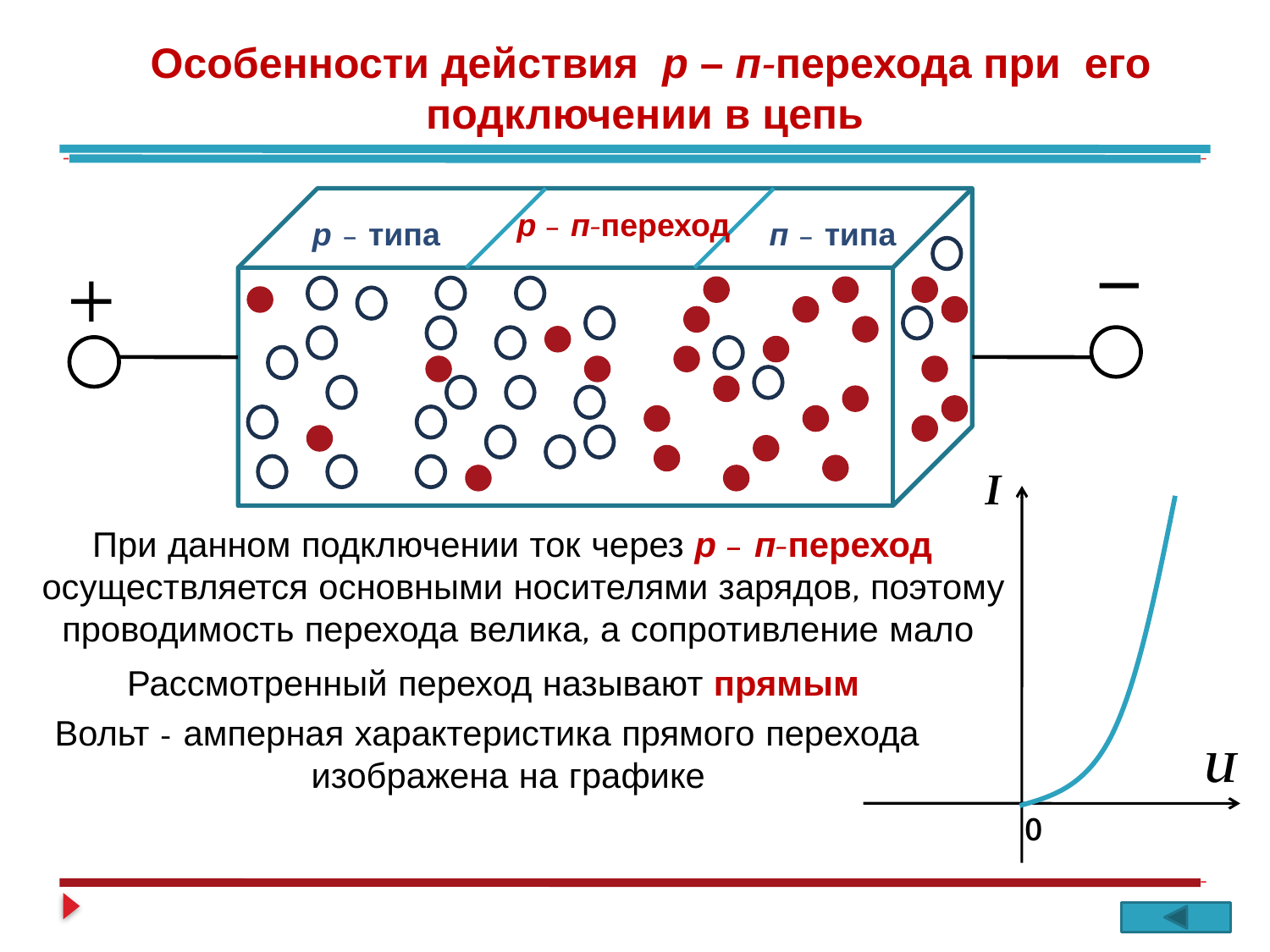

Особенности действия  р – п-перехода при  его подключении в цепь

р – п-переход
р – типа
п – типа
+

_

I

При данном подключении ток через р – п-переход
 осуществляется основными носителями зарядов, поэтому
проводимость перехода велика, а сопротивление мало
Рассмотренный переход называют прямым
Вольт - амперная характеристика прямого перехода
    изображена на графике
U
0